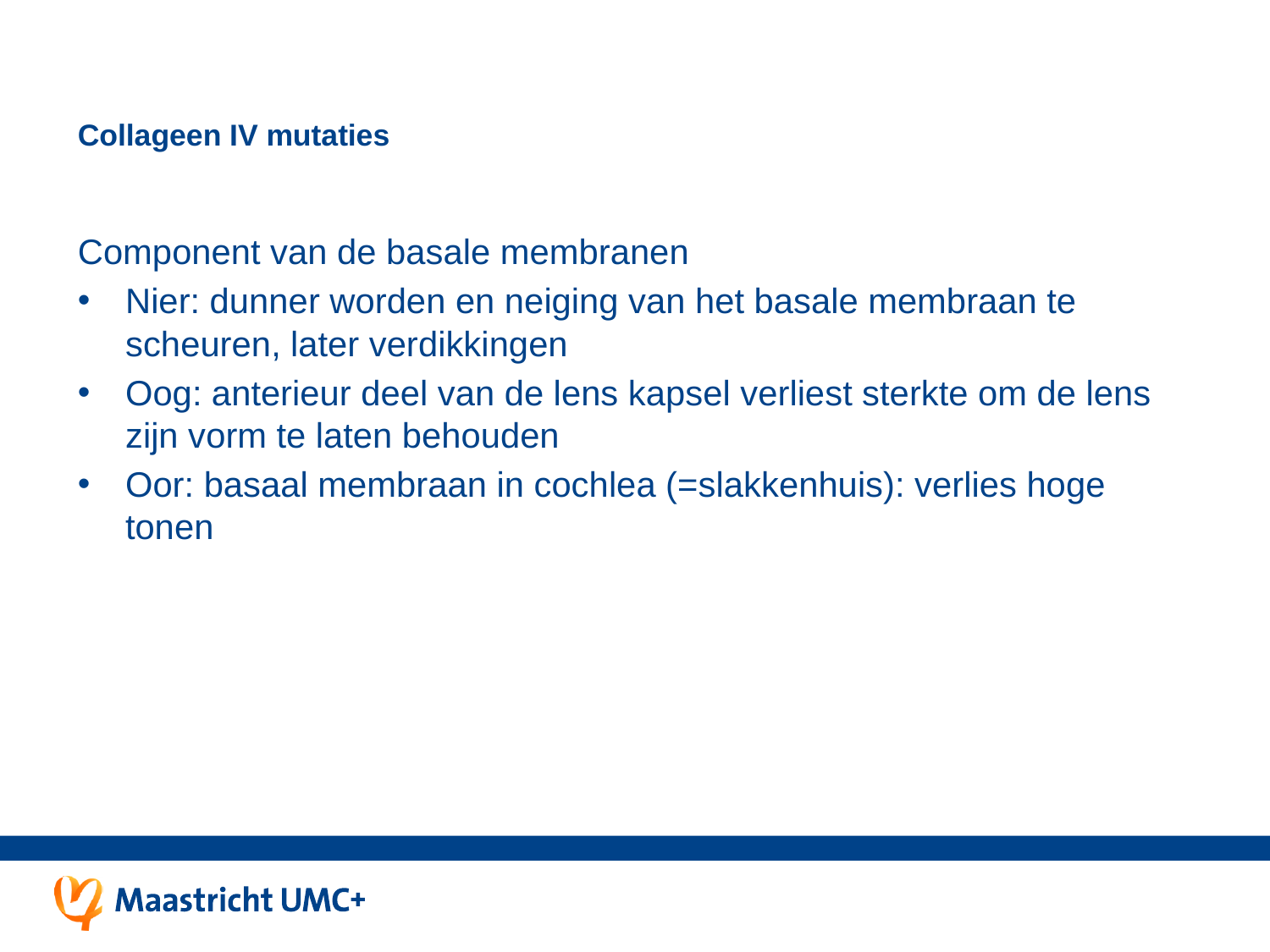

# Collageen IV mutaties
Component van de basale membranen
Nier: dunner worden en neiging van het basale membraan te scheuren, later verdikkingen
Oog: anterieur deel van de lens kapsel verliest sterkte om de lens zijn vorm te laten behouden
Oor: basaal membraan in cochlea (=slakkenhuis): verlies hoge tonen